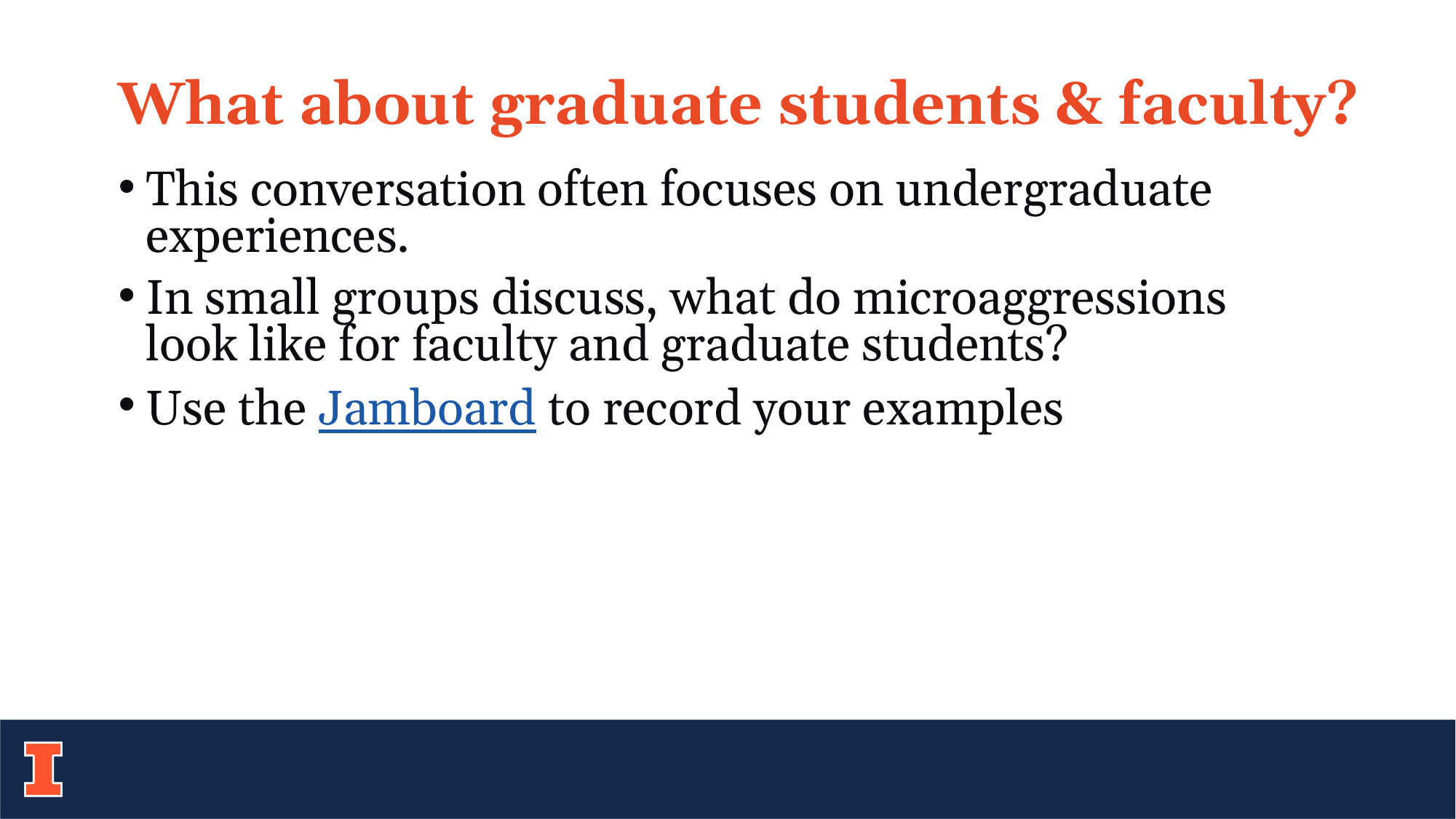

What about graduate students & faculty?
This conversation often focuses on undergraduate experiences.
In small groups discuss, what do microaggressions look like for faculty and graduate students?
Use the Jamboard to record your examples